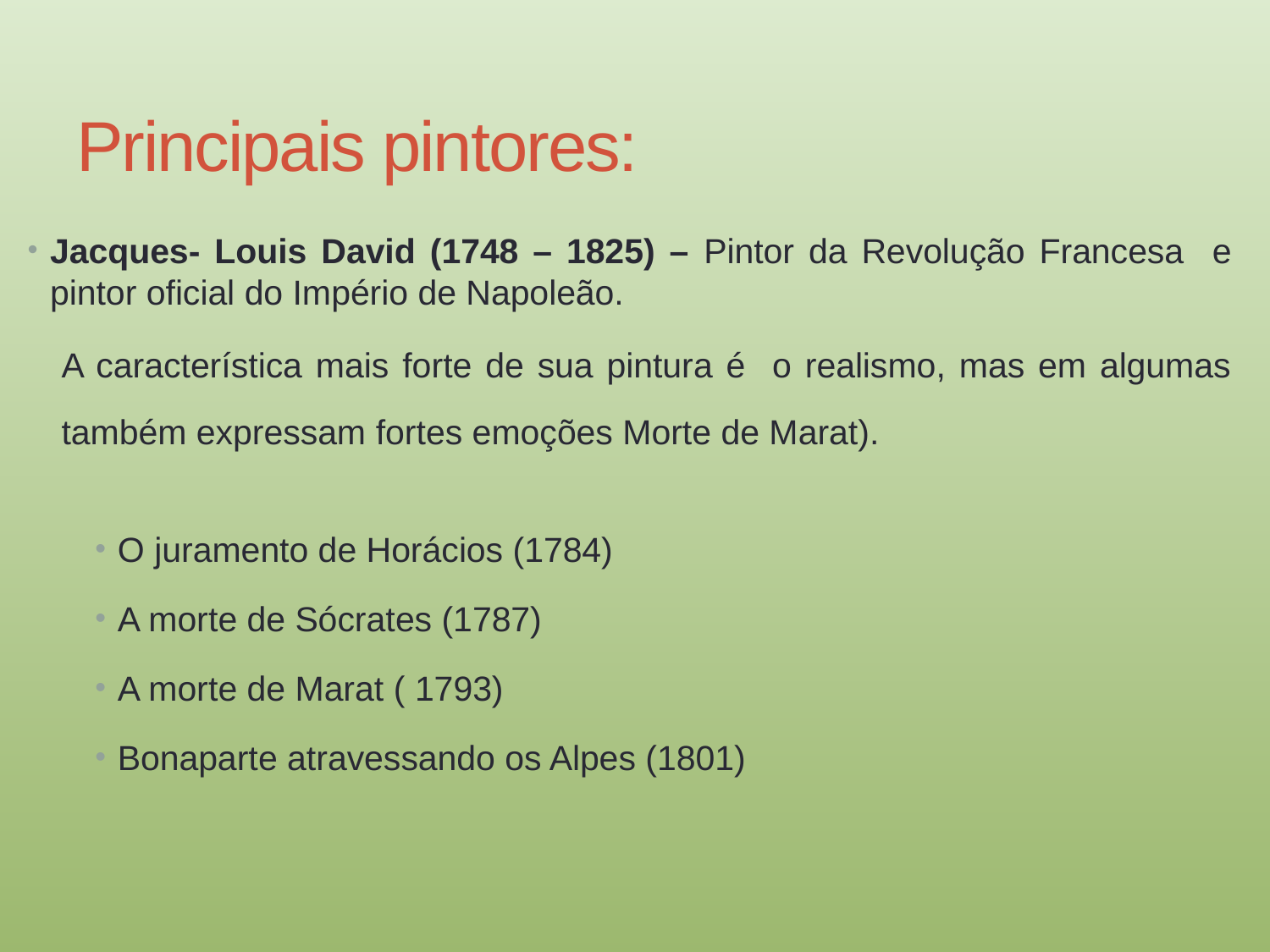

# Principais pintores:
Jacques- Louis David (1748 – 1825) – Pintor da Revolução Francesa  e pintor oficial do Império de Napoleão.
A característica mais forte de sua pintura é  o realismo, mas em algumas também expressam fortes emoções Morte de Marat).

O juramento de Horácios (1784)
A morte de Sócrates (1787)
A morte de Marat ( 1793)
Bonaparte atravessando os Alpes (1801)